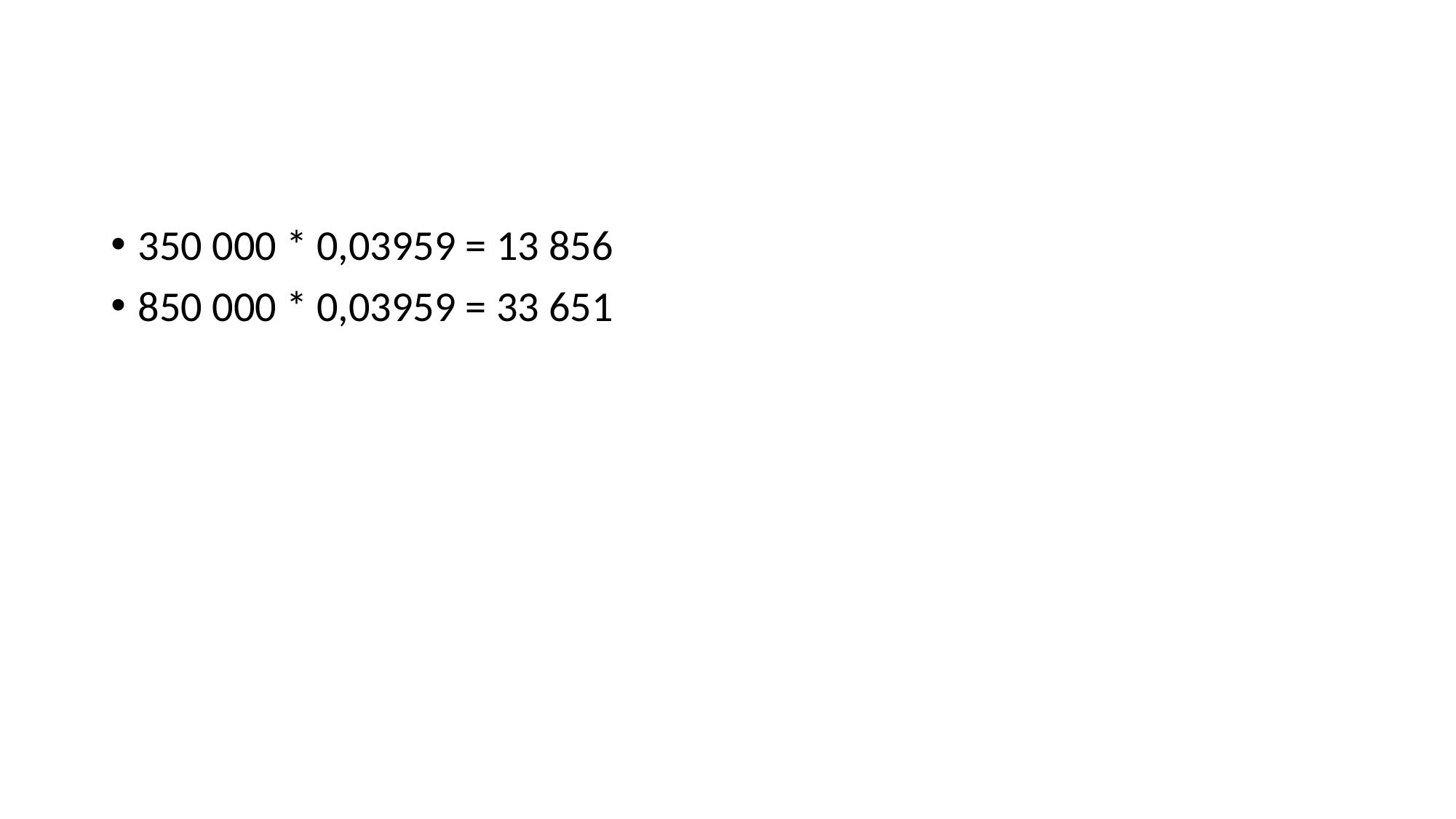

#
350 000 * 0,03959 = 13 856
850 000 * 0,03959 = 33 651